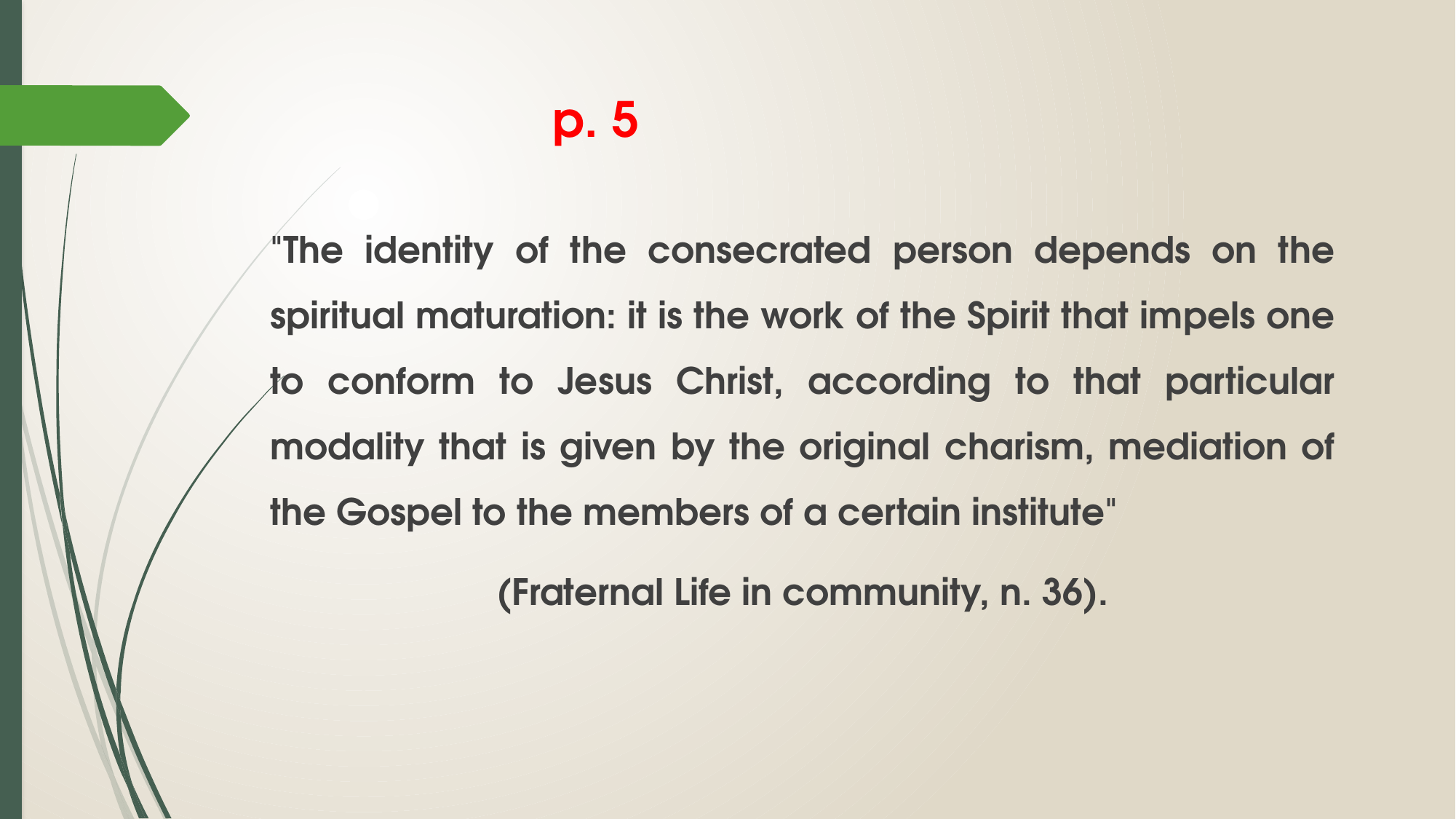

p. 5
"The identity of the consecrated person depends on the spiritual maturation: it is the work of the Spirit that impels one to conform to Jesus Christ, according to that particular modality that is given by the original charism, mediation of the Gospel to the members of a certain institute"
(Fraternal Life in community, n. 36).